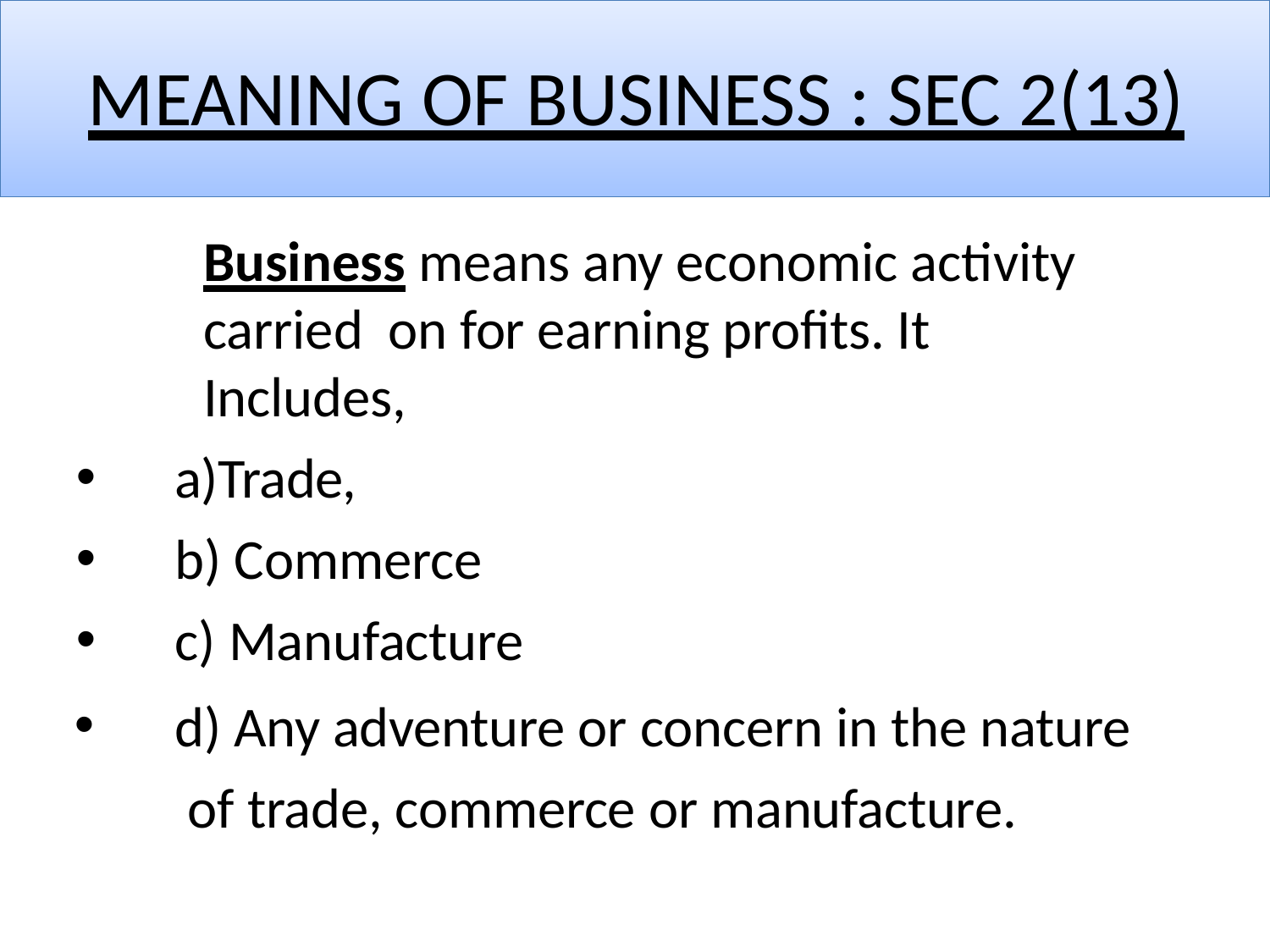

# MEANING OF BUSINESS : SEC 2(13)
Business means any economic activity carried  on for earning profits. It Includes,
a)Trade,
b) Commerce
c) Manufacture
d) Any adventure or concern in the nature  of trade, commerce or manufacture.